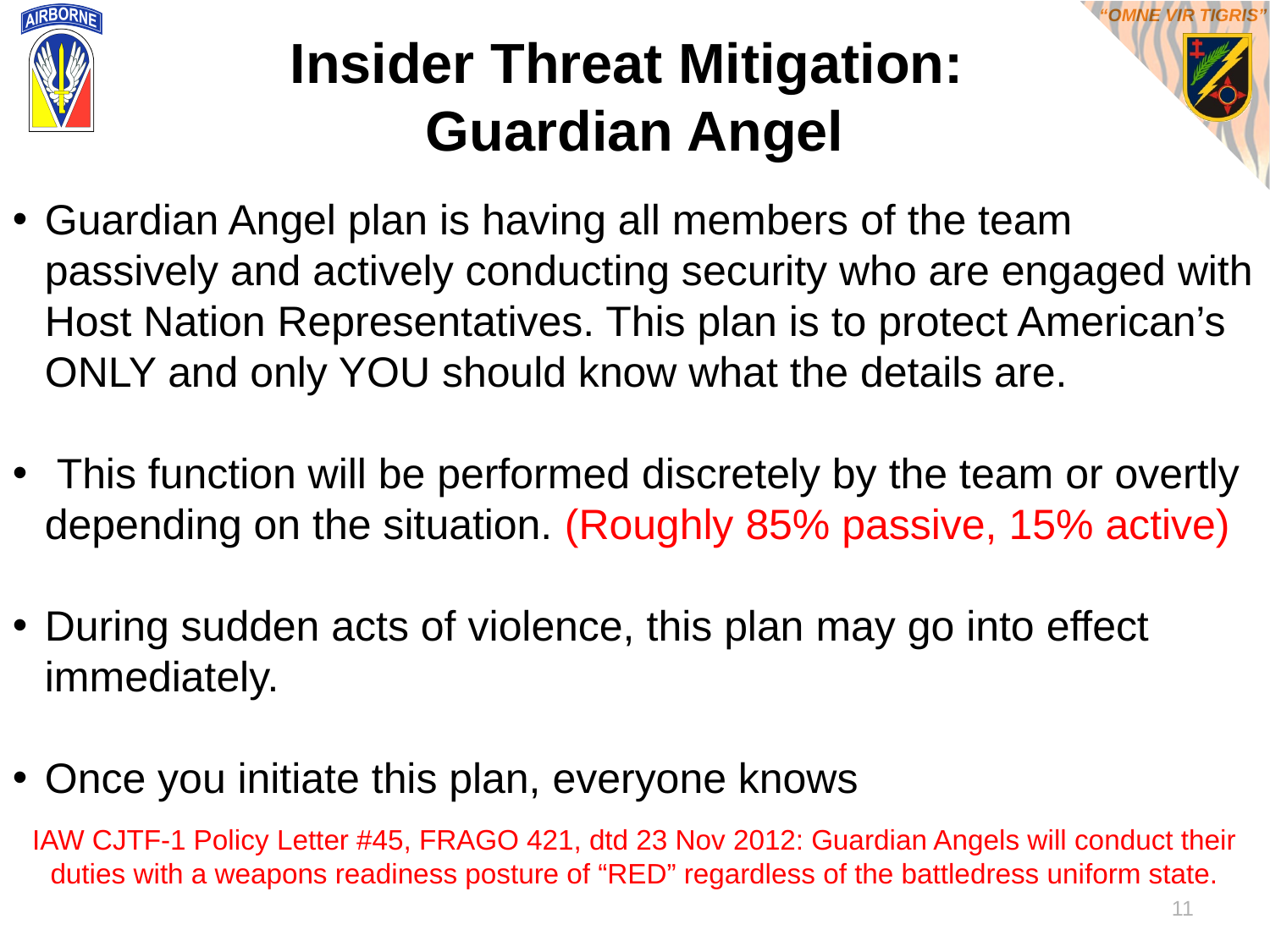

# Insider Threat Mitigation: Guardian Angel
Guardian Angel plan is having all members of the team passively and actively conducting security who are engaged with Host Nation Representatives. This plan is to protect American’s ONLY and only YOU should know what the details are.

 This function will be performed discretely by the team or overtly depending on the situation. (Roughly 85% passive, 15% active)

During sudden acts of violence, this plan may go into effect immediately.

Once you initiate this plan, everyone knows
IAW CJTF-1 Policy Letter #45, FRAGO 421, dtd 23 Nov 2012: Guardian Angels will conduct their duties with a weapons readiness posture of “RED” regardless of the battledress uniform state.

11